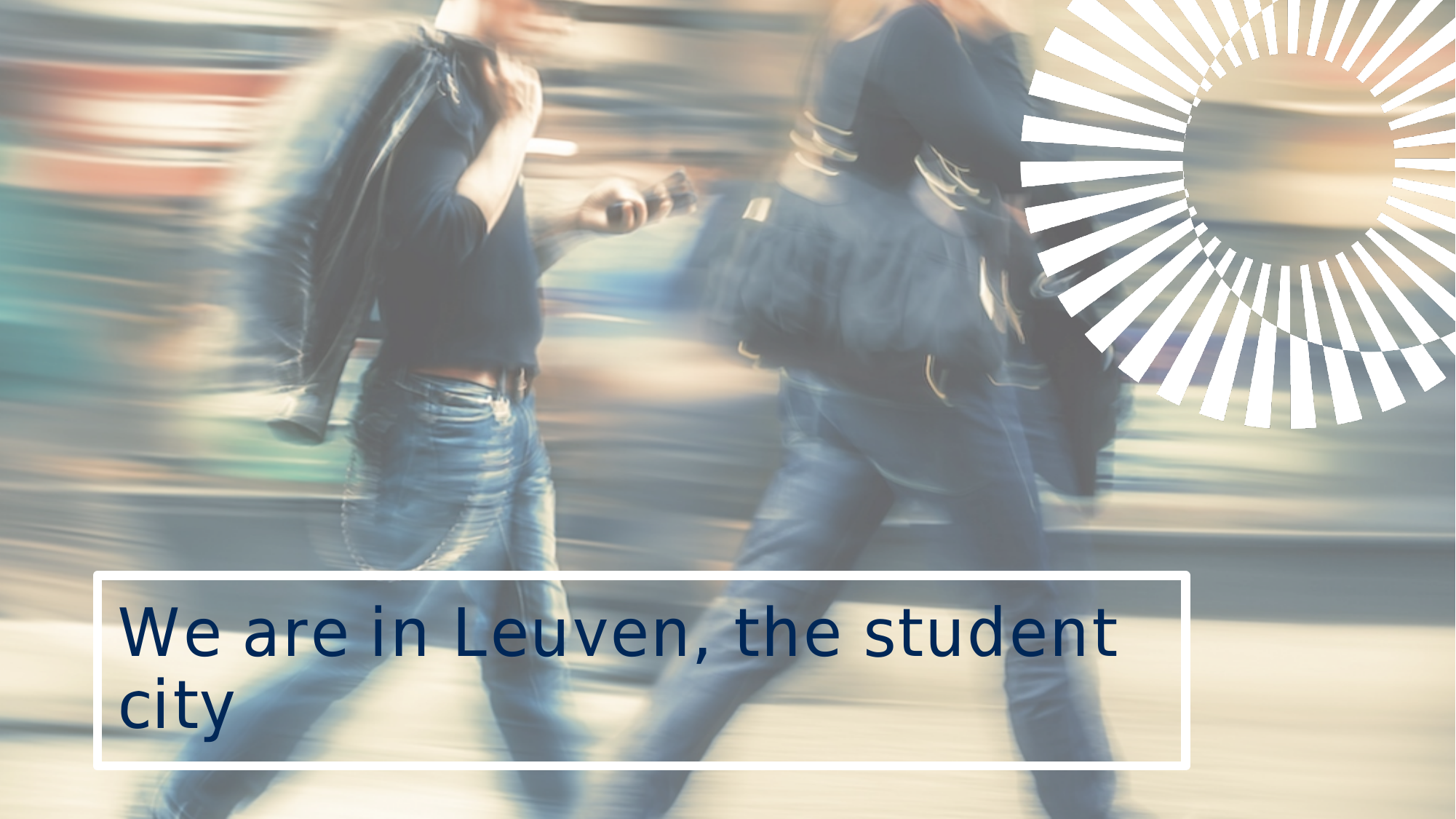

# We are in Leuven, the student city